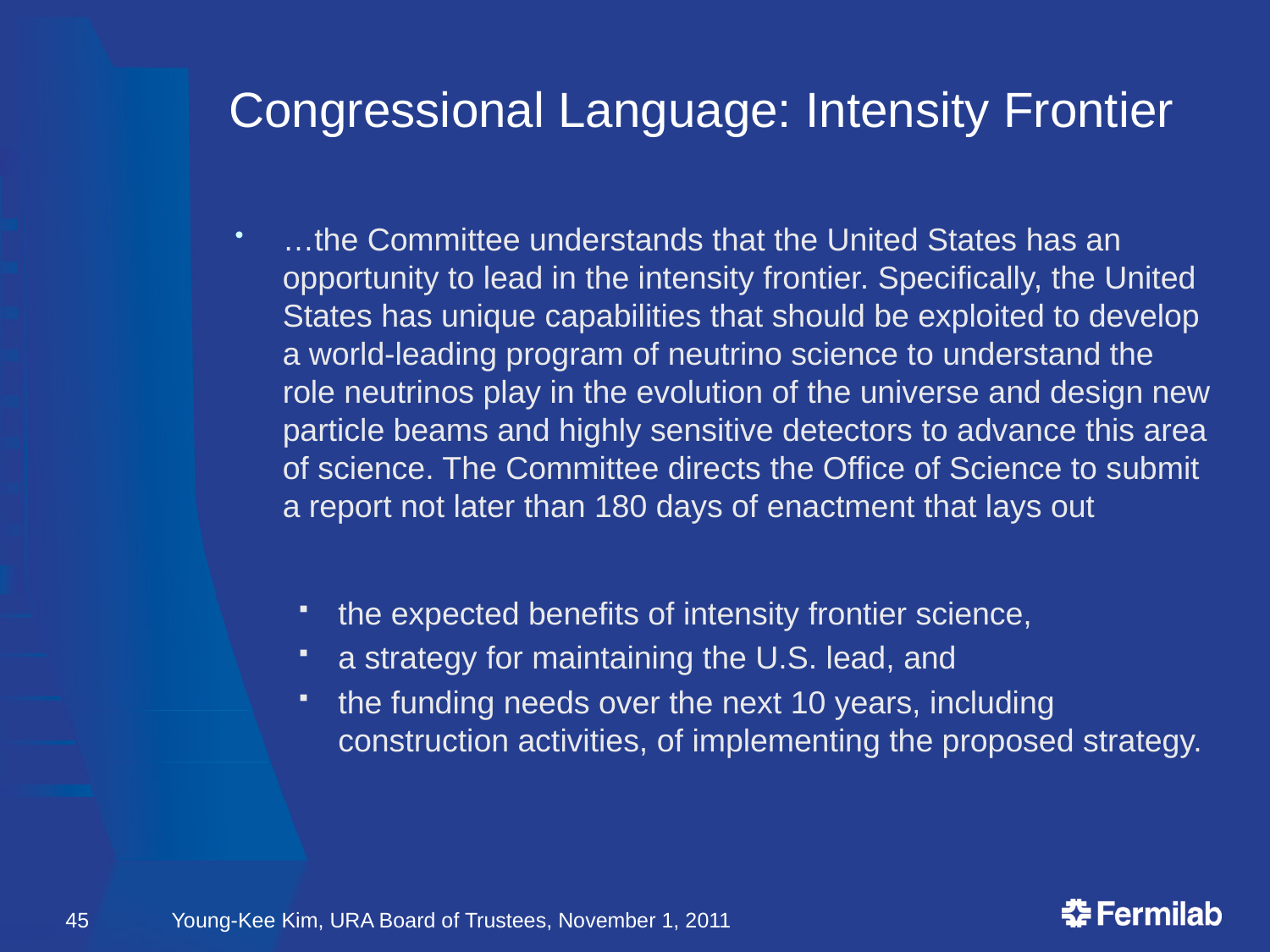

# Congressional Language: Intensity Frontier
…the Committee understands that the United States has an opportunity to lead in the intensity frontier. Specifically, the United States has unique capabilities that should be exploited to develop a world-leading program of neutrino science to understand the role neutrinos play in the evolution of the universe and design new particle beams and highly sensitive detectors to advance this area of science. The Committee directs the Office of Science to submit a report not later than 180 days of enactment that lays out

the expected benefits of intensity frontier science,
a strategy for maintaining the U.S. lead, and
the funding needs over the next 10 years, including construction activities, of implementing the proposed strategy.
45
Young-Kee Kim, URA Board of Trustees, November 1, 2011